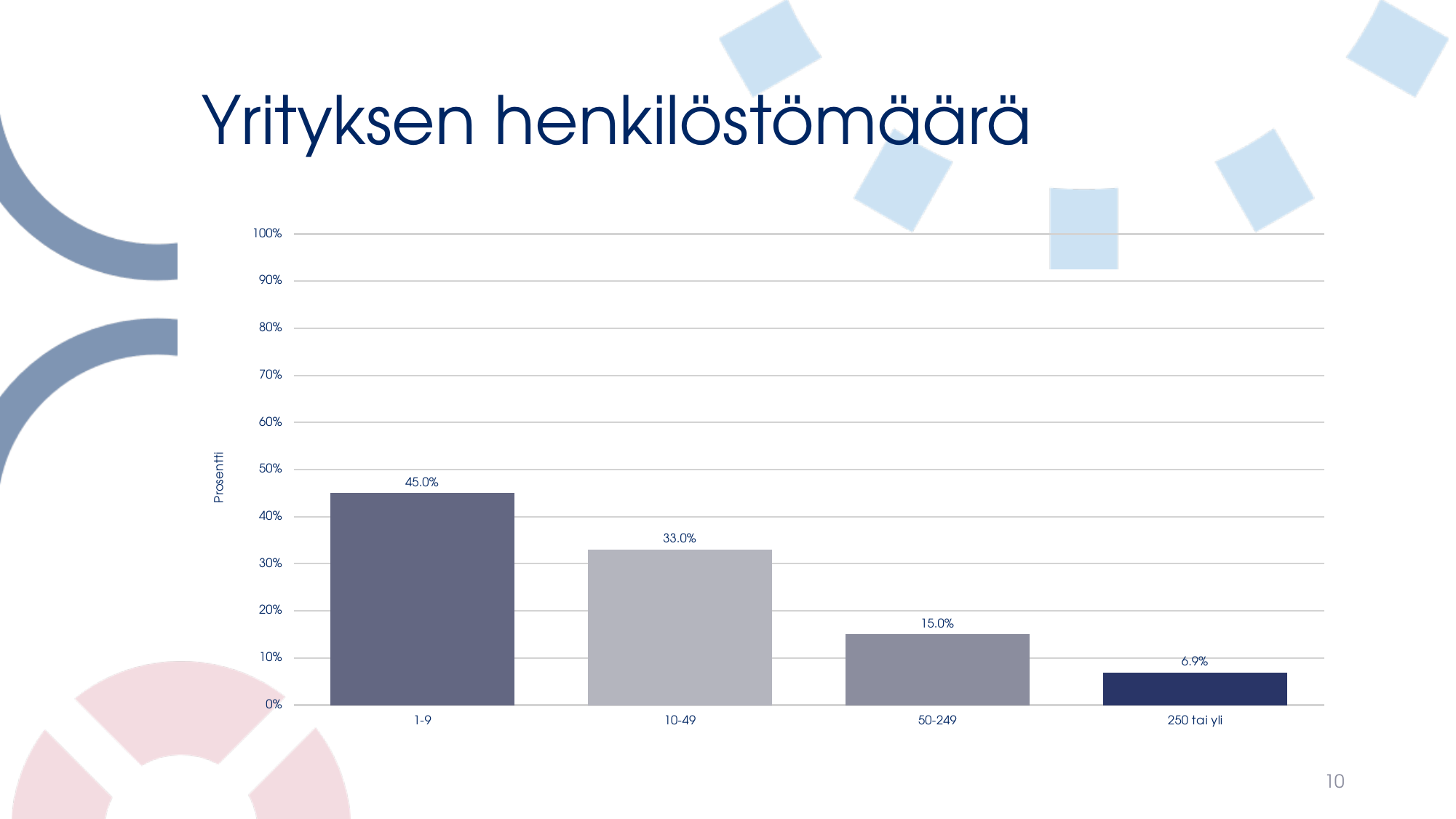

# Yrityksen henkilöstömäärä

### Chart

| Category | Yrityksen henkilöstömäärä |
|---|---|
| 1-9 | 0.45030843043180263 |
| 10-49 | 0.3303632625085675 |
| 50-249 | 0.1501028101439342 |
| 250 tai yli | 0.06922549691569568 |
10